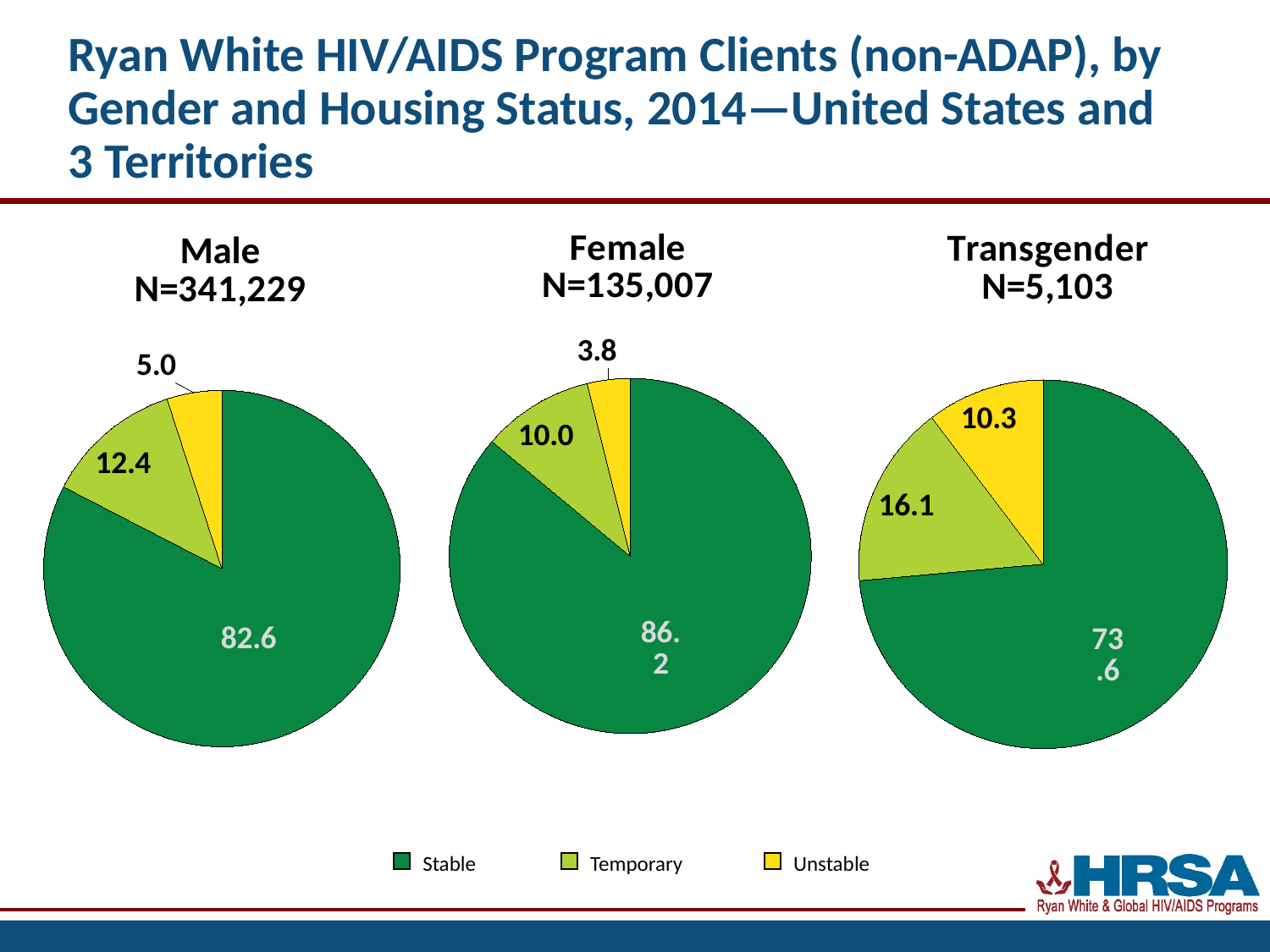

# Ryan White HIV/AIDS Program Clients (non-ADAP), by Gender and Housing Status, 2014—United States and 3 Territories

### Chart: Female
N=135,007

| Category | Housing |
|---|---|
| Stable | 86.17330953209826 |
| Temporary | 9.991333782692749 |
| Unstable | 3.835356685208914 |

### Chart: Transgender
N=5,103

| Category | Housing |
|---|---|
| Stable | 73.5645698608662 |
| Temporary | 16.10817166372722 |
| Unstable | 10.32725847540662 |

### Chart: Male
N=341,229

| Category | Housing |
|---|---|
| Stable | 82.58471583599284 |
| Temporary | 12.4417912897204 |
| Unstable | 4.97349287428677 |
Unstable

Stable

Temporary